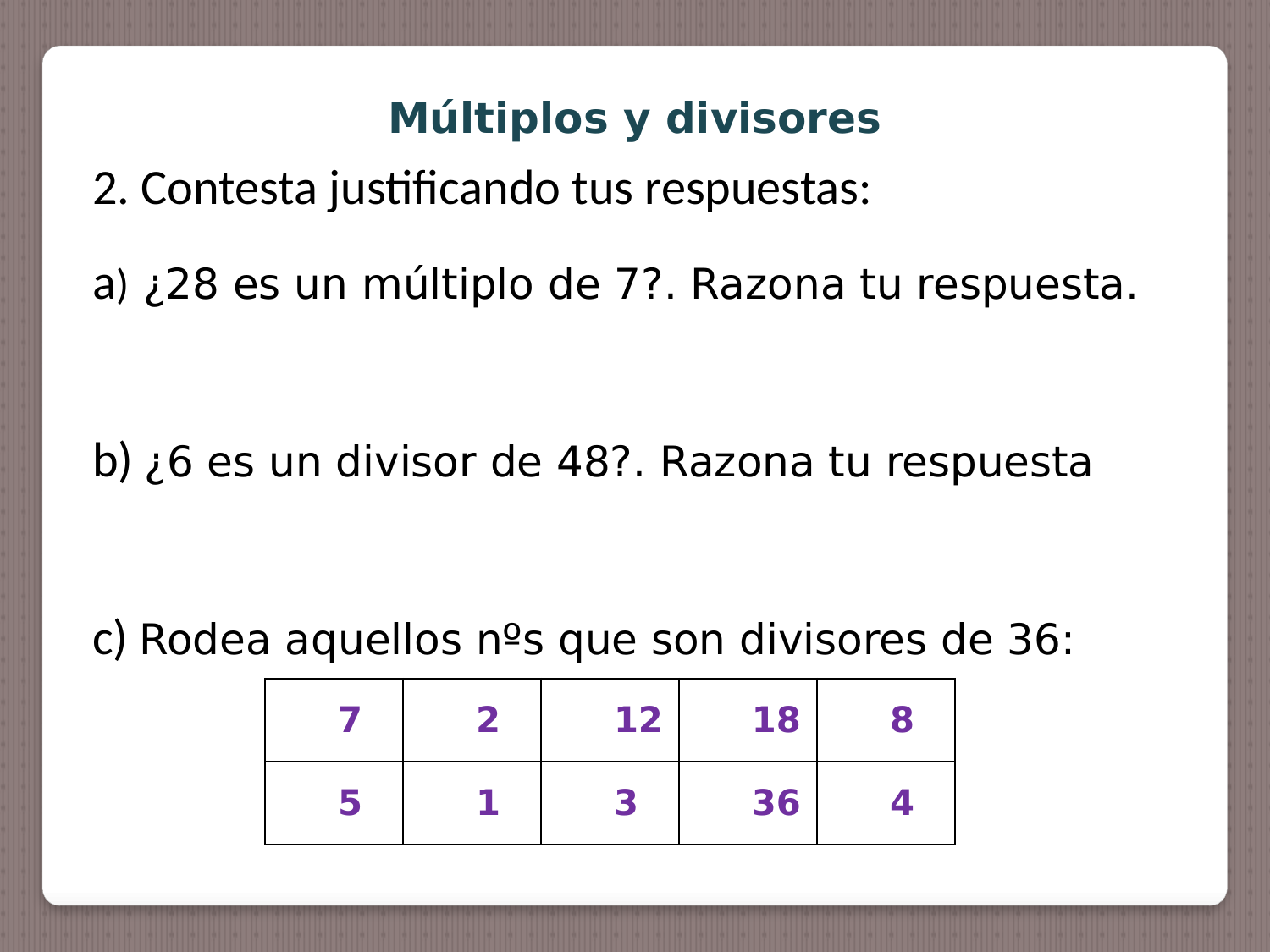

Múltiplos y divisores
2. Contesta justificando tus respuestas:
a) ¿28 es un múltiplo de 7?. Razona tu respuesta.

b) ¿6 es un divisor de 48?. Razona tu respuesta

c) Rodea aquellos nºs que son divisores de 36:
| 7 | 2 | 12 | 18 | 8 |
| --- | --- | --- | --- | --- |
| 5 | 1 | 3 | 36 | 4 |